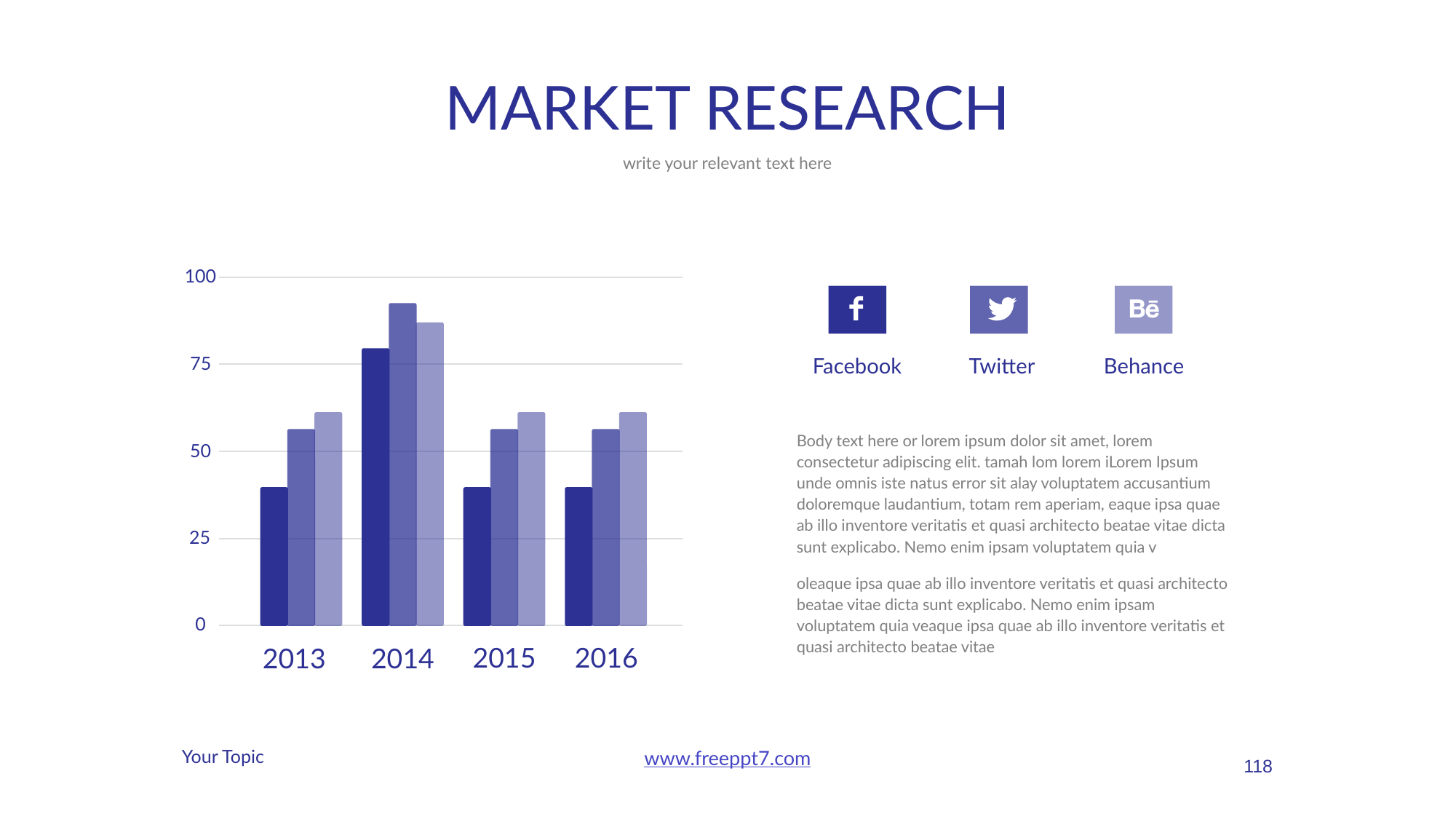

# MARKET RESEARCH
write your relevant text here

100

75
Facebook
Twitter
Behance

Body text here or lorem ipsum dolor sit amet, lorem consectetur adipiscing elit. tamah lom lorem iLorem Ipsum unde omnis iste natus error sit alay voluptatem accusantium doloremque laudantium, totam rem aperiam, eaque ipsa quae ab illo inventore veritatis et quasi architecto beatae vitae dicta sunt explicabo. Nemo enim ipsam voluptatem quia v
oleaque ipsa quae ab illo inventore veritatis et quasi architecto beatae vitae dicta sunt explicabo. Nemo enim ipsam voluptatem quia veaque ipsa quae ab illo inventore veritatis et quasi architecto beatae vitae
50

25
0
2016
2015
2013
2014
118